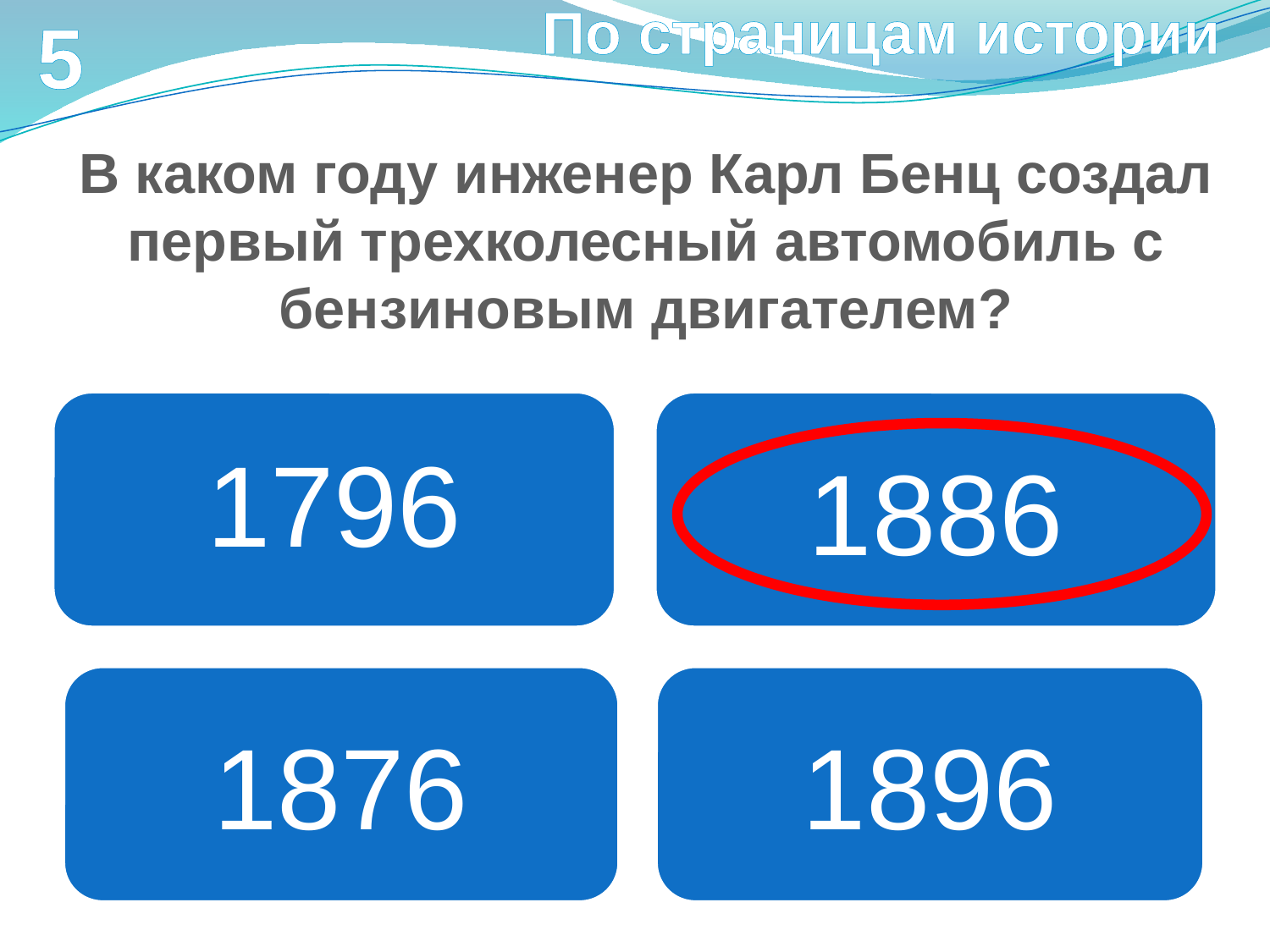

По страницам истории
5

В каком году инженер Карл Бенц создал первый трехколесный автомобиль с бензиновым двигателем?
1796
1886
1876
1896